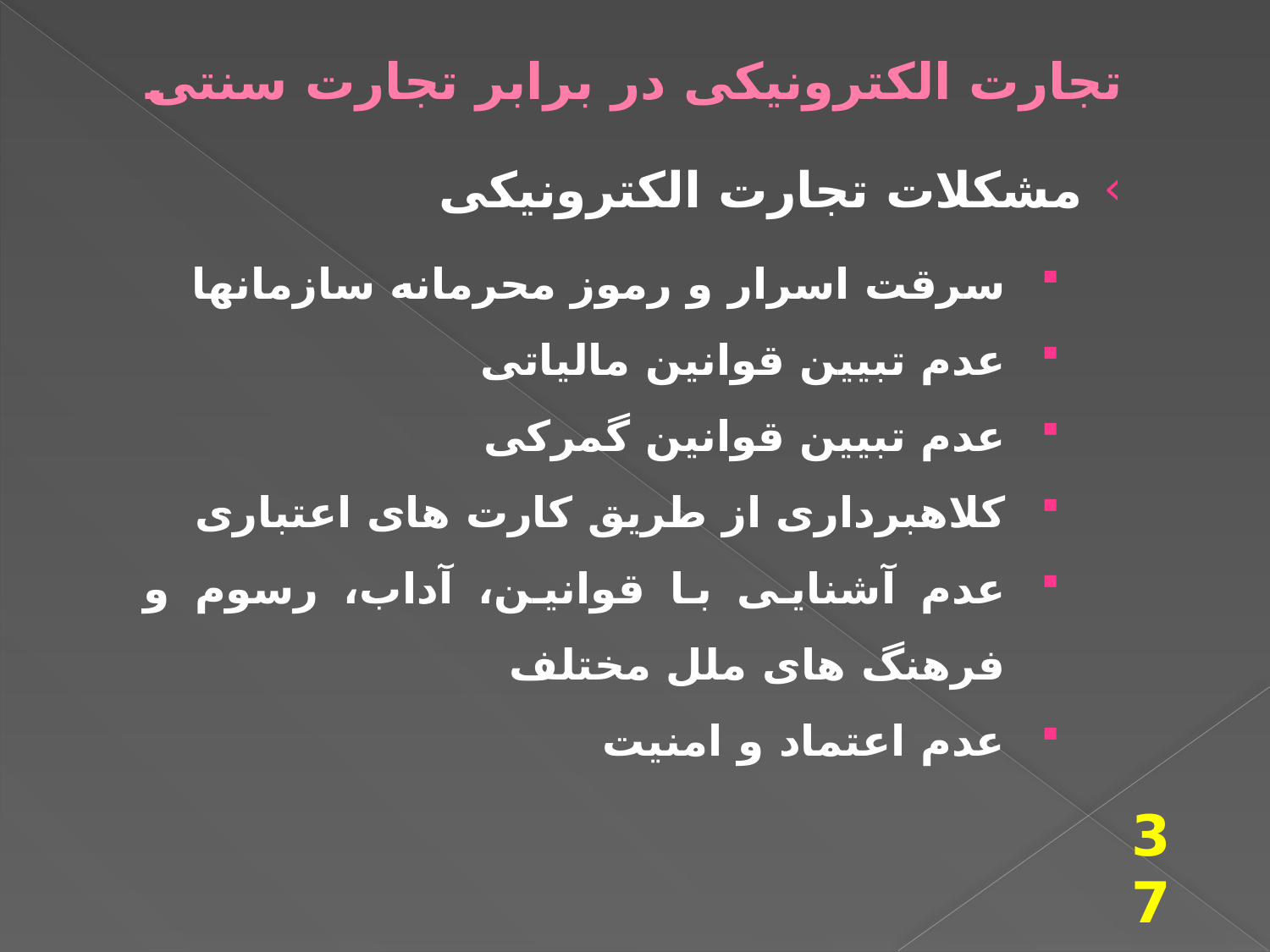

# تجارت الکترونیکی در برابر تجارت سنتی
مشکلات تجارت الکترونیکی

سرقت اسرار و رموز محرمانه سازمانها
عدم تبیین قوانین مالیاتی
عدم تبیین قوانین گمرکی
کلاهبرداری از طریق کارت های اعتباری
عدم آشنایی با قوانین، آداب، رسوم و فرهنگ های ملل مختلف
عدم اعتماد و امنیت
37